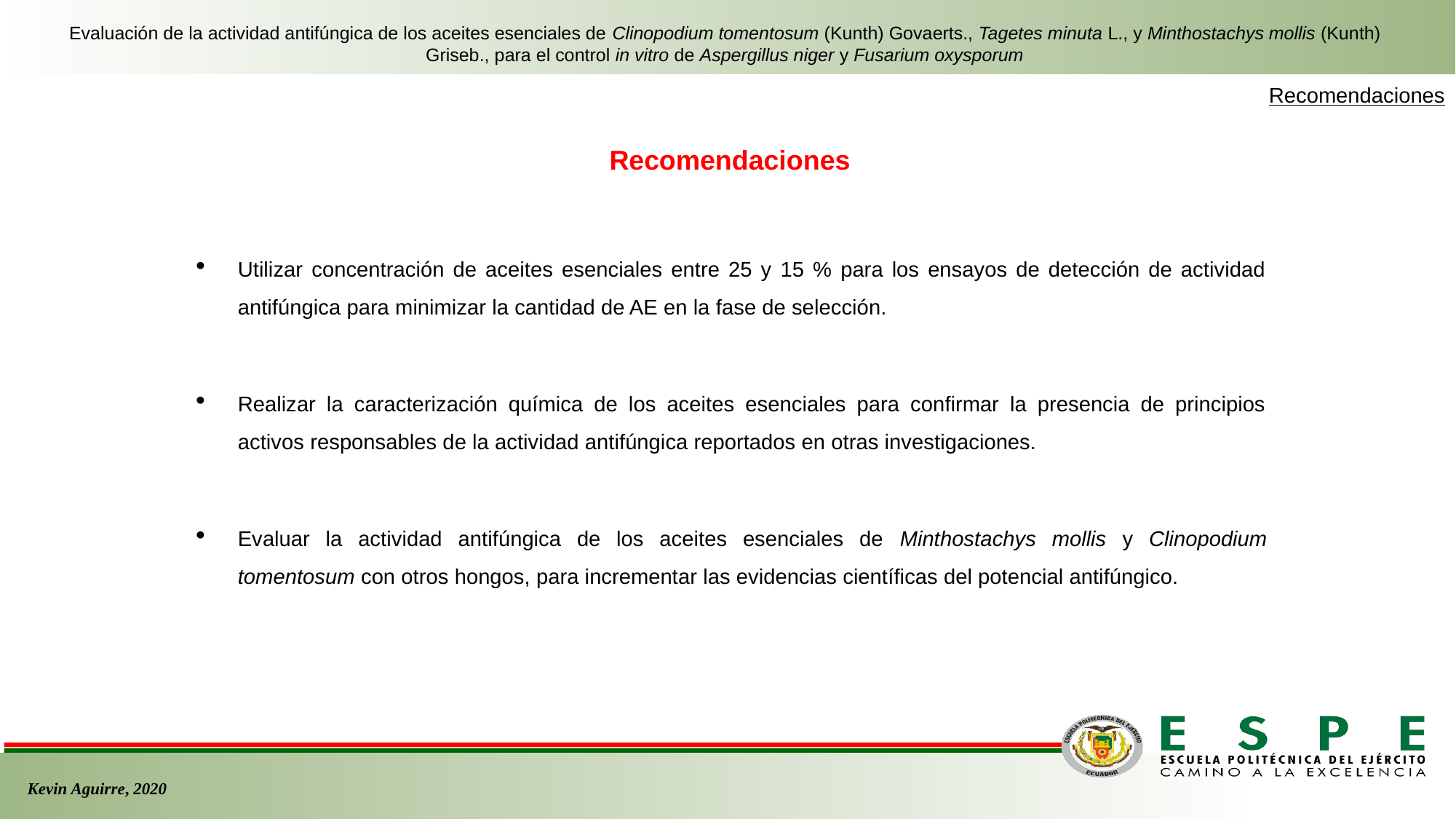

Evaluación de la actividad antifúngica de los aceites esenciales de Clinopodium tomentosum (Kunth) Govaerts., Tagetes minuta L., y Minthostachys mollis (Kunth) Griseb., para el control in vitro de Aspergillus niger y Fusarium oxysporum
Recomendaciones
Recomendaciones

Utilizar concentración de aceites esenciales entre 25 y 15 % para los ensayos de detección de actividad antifúngica para minimizar la cantidad de AE en la fase de selección.

Realizar la caracterización química de los aceites esenciales para confirmar la presencia de principios activos responsables de la actividad antifúngica reportados en otras investigaciones.

Evaluar la actividad antifúngica de los aceites esenciales de Minthostachys mollis y Clinopodium tomentosum con otros hongos, para incrementar las evidencias científicas del potencial antifúngico.
Kevin Aguirre, 2020